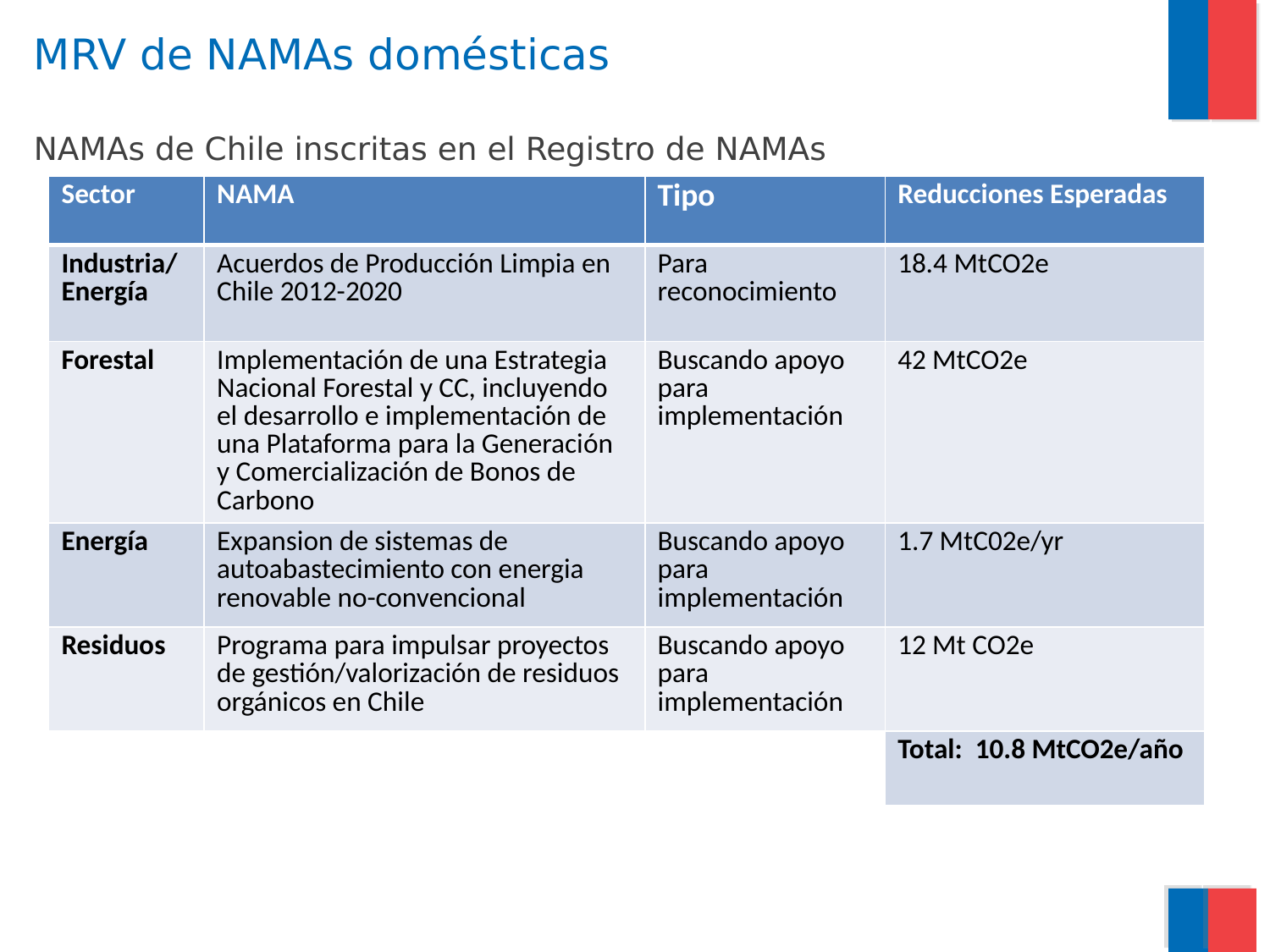

# MRV de NAMAs domésticas NAMAs de Chile inscritas en el Registro de NAMAs
| Sector | NAMA | Tipo | Reducciones Esperadas |
| --- | --- | --- | --- |
| Industria/Energía | Acuerdos de Producción Limpia en Chile 2012-2020 | Para reconocimiento | 18.4 MtCO2e |
| Forestal | Implementación de una Estrategia Nacional Forestal y CC, incluyendo el desarrollo e implementación de una Plataforma para la Generación y Comercialización de Bonos de Carbono | Buscando apoyo para implementación | 42 MtCO2e |
| Energía | Expansion de sistemas de autoabastecimiento con energia renovable no-convencional | Buscando apoyo para implementación | 1.7 MtC02e/yr |
| Residuos | Programa para impulsar proyectos de gestión/valorización de residuos orgánicos en Chile | Buscando apoyo para implementación | 12 Mt CO2e |
|  |  |  | Total: 10.8 MtCO2e/año |